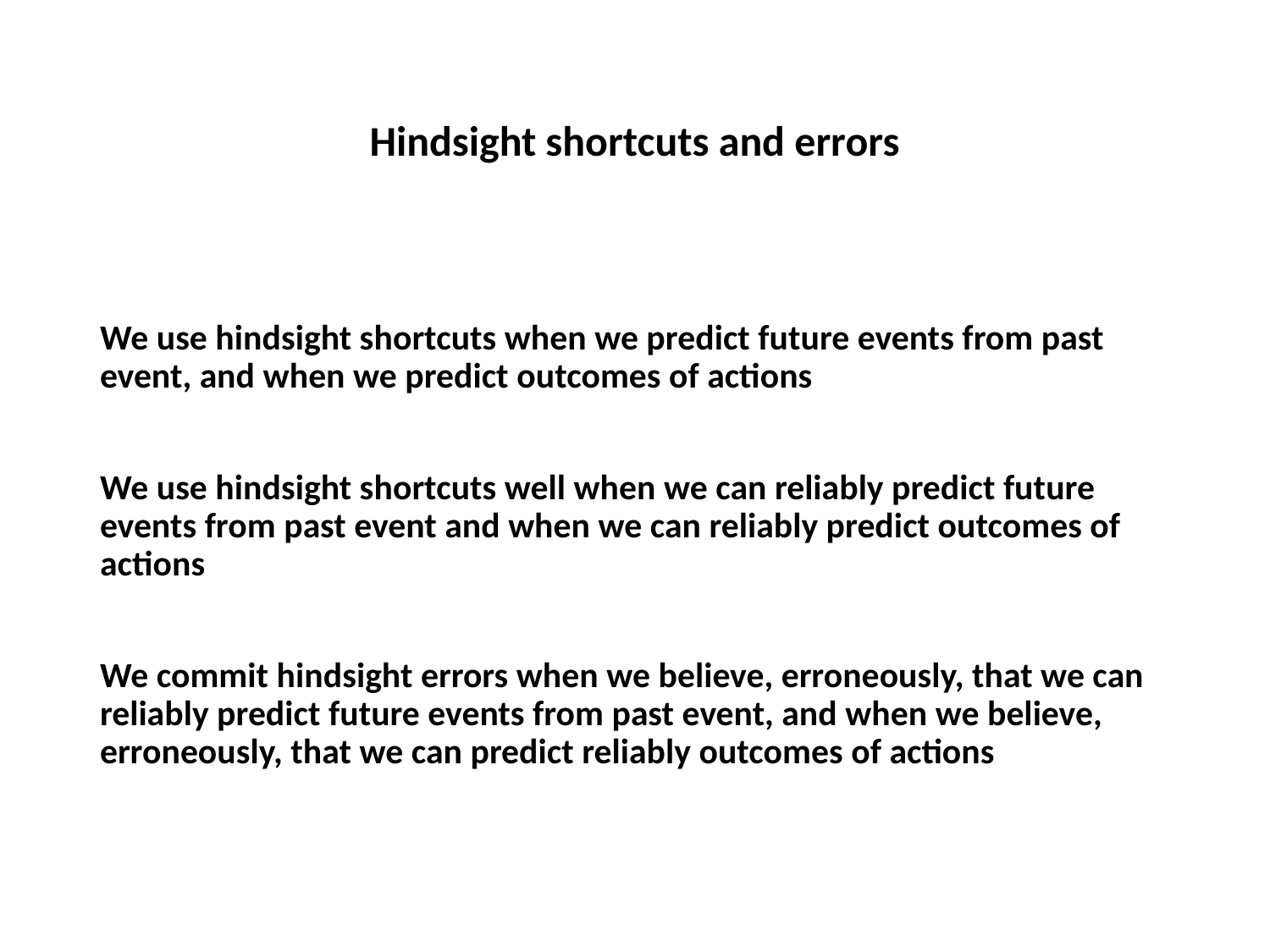

# Hindsight shortcuts and errors

We use hindsight shortcuts when we predict future events from past event, and when we predict outcomes of actions

We use hindsight shortcuts well when we can reliably predict future events from past event and when we can reliably predict outcomes of actions

We commit hindsight errors when we believe, erroneously, that we can reliably predict future events from past event, and when we believe, erroneously, that we can predict reliably outcomes of actions